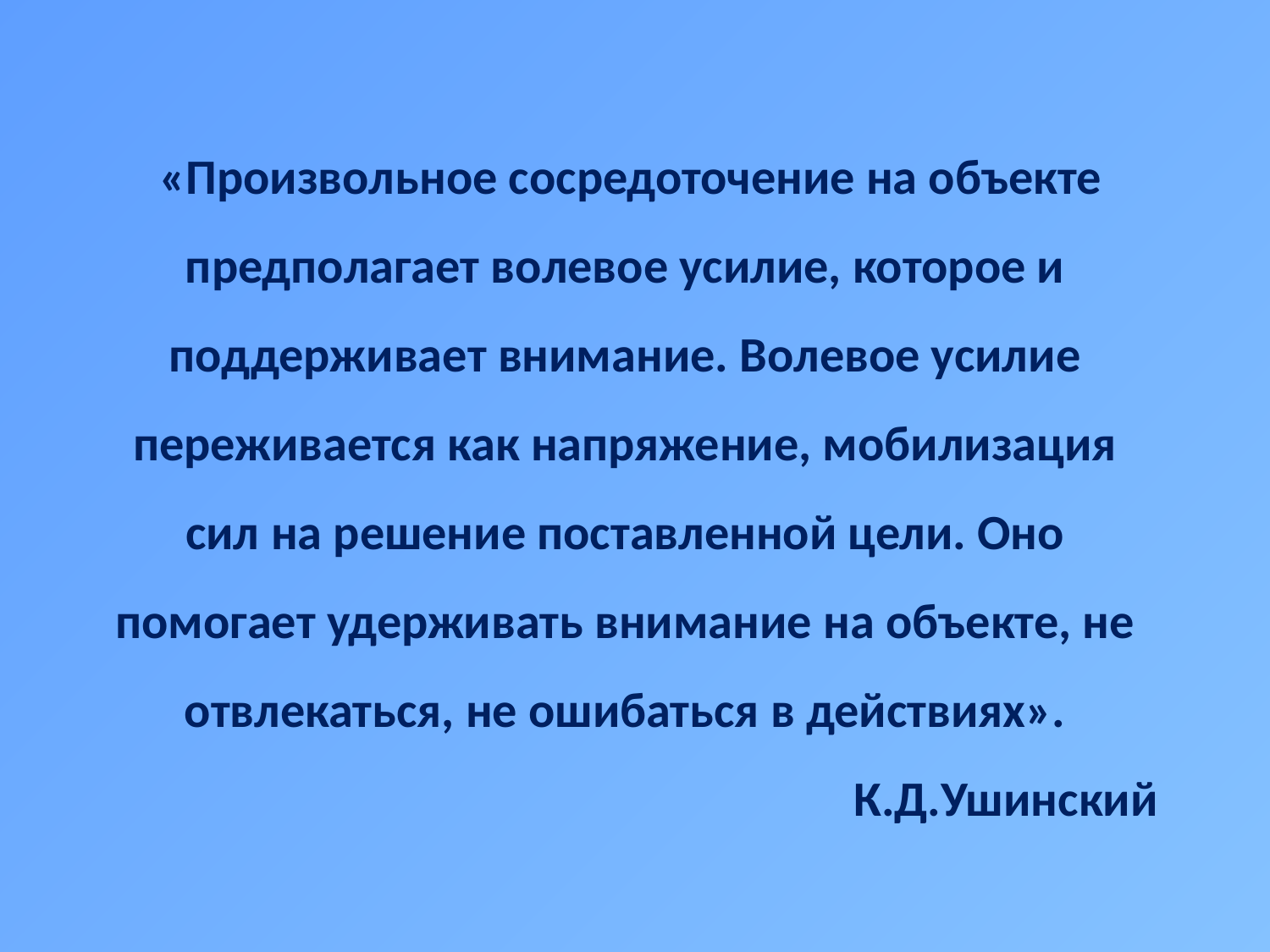

«Произвольное сосредоточение на объекте предполагает волевое усилие, которое и поддерживает внимание. Волевое усилие переживается как напряжение, мобилизация сил на решение поставленной цели. Оно помогает удерживать внимание на объекте, не отвлекаться, не ошибаться в действиях».
К.Д.Ушинский